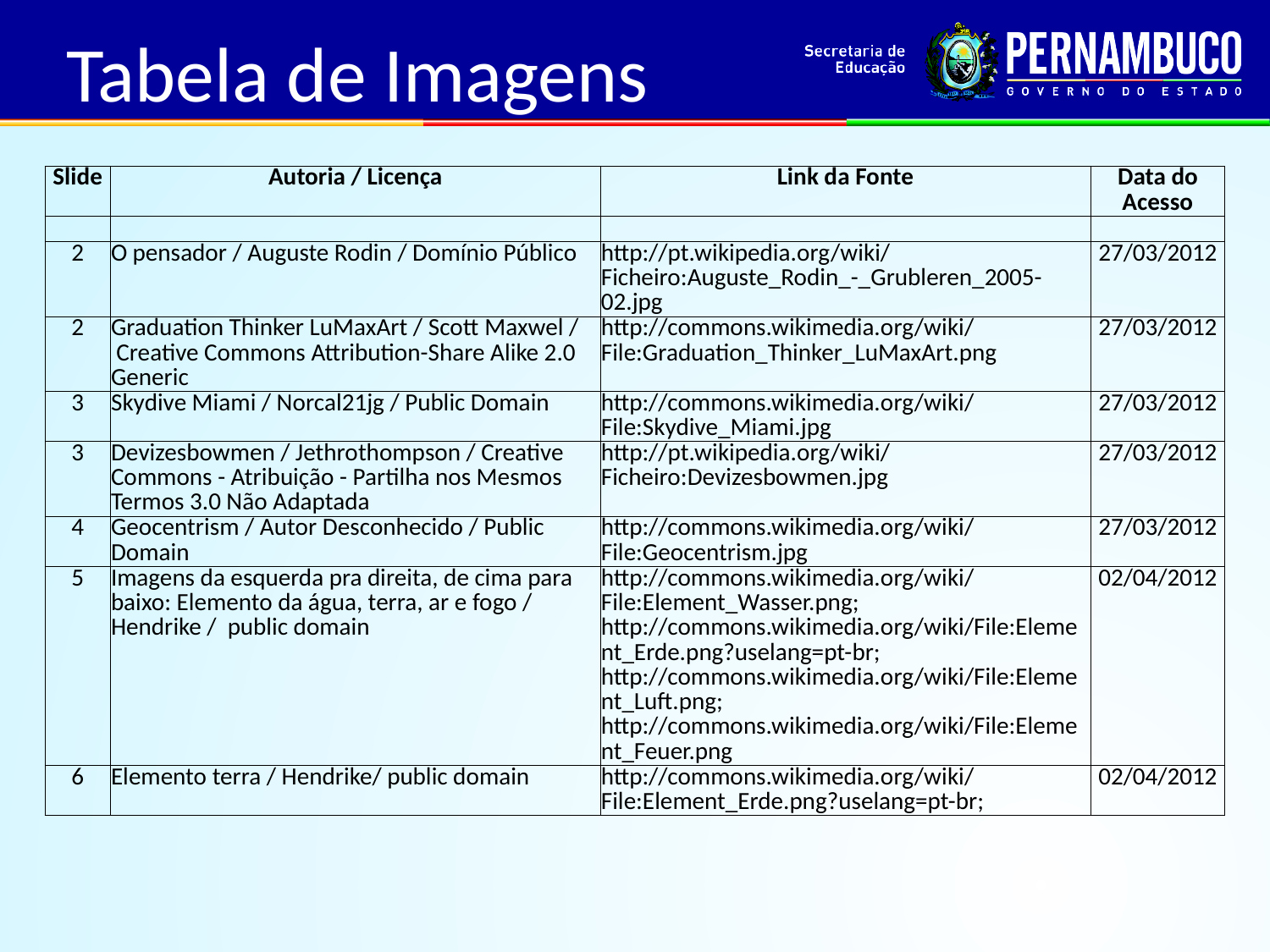

Tabela de Imagens
| Slide | Autoria / Licença | Link da Fonte | Data do Acesso |
| --- | --- | --- | --- |
|  |  |  |  |
| 2 | O pensador / Auguste Rodin / Domínio Público | http://pt.wikipedia.org/wiki/Ficheiro:Auguste\_Rodin\_-\_Grubleren\_2005-02.jpg | 27/03/2012 |
| 2 | Graduation Thinker LuMaxArt / Scott Maxwel /  Creative Commons Attribution-Share Alike 2.0 Generic | http://commons.wikimedia.org/wiki/File:Graduation\_Thinker\_LuMaxArt.png | 27/03/2012 |
| 3 | Skydive Miami / Norcal21jg / Public Domain | http://commons.wikimedia.org/wiki/File:Skydive\_Miami.jpg | 27/03/2012 |
| 3 | Devizesbowmen / Jethrothompson / Creative Commons - Atribuição - Partilha nos Mesmos Termos 3.0 Não Adaptada | http://pt.wikipedia.org/wiki/Ficheiro:Devizesbowmen.jpg | 27/03/2012 |
| 4 | Geocentrism / Autor Desconhecido / Public Domain | http://commons.wikimedia.org/wiki/File:Geocentrism.jpg | 27/03/2012 |
| 5 | Imagens da esquerda pra direita, de cima para baixo: Elemento da água, terra, ar e fogo / Hendrike /  public domain | http://commons.wikimedia.org/wiki/File:Element\_Wasser.png; http://commons.wikimedia.org/wiki/File:Element\_Erde.png?uselang=pt-br; http://commons.wikimedia.org/wiki/File:Element\_Luft.png; http://commons.wikimedia.org/wiki/File:Element\_Feuer.png | 02/04/2012 |
| 6 | Elemento terra / Hendrike/ public domain | http://commons.wikimedia.org/wiki/File:Element\_Erde.png?uselang=pt-br; | 02/04/2012 |